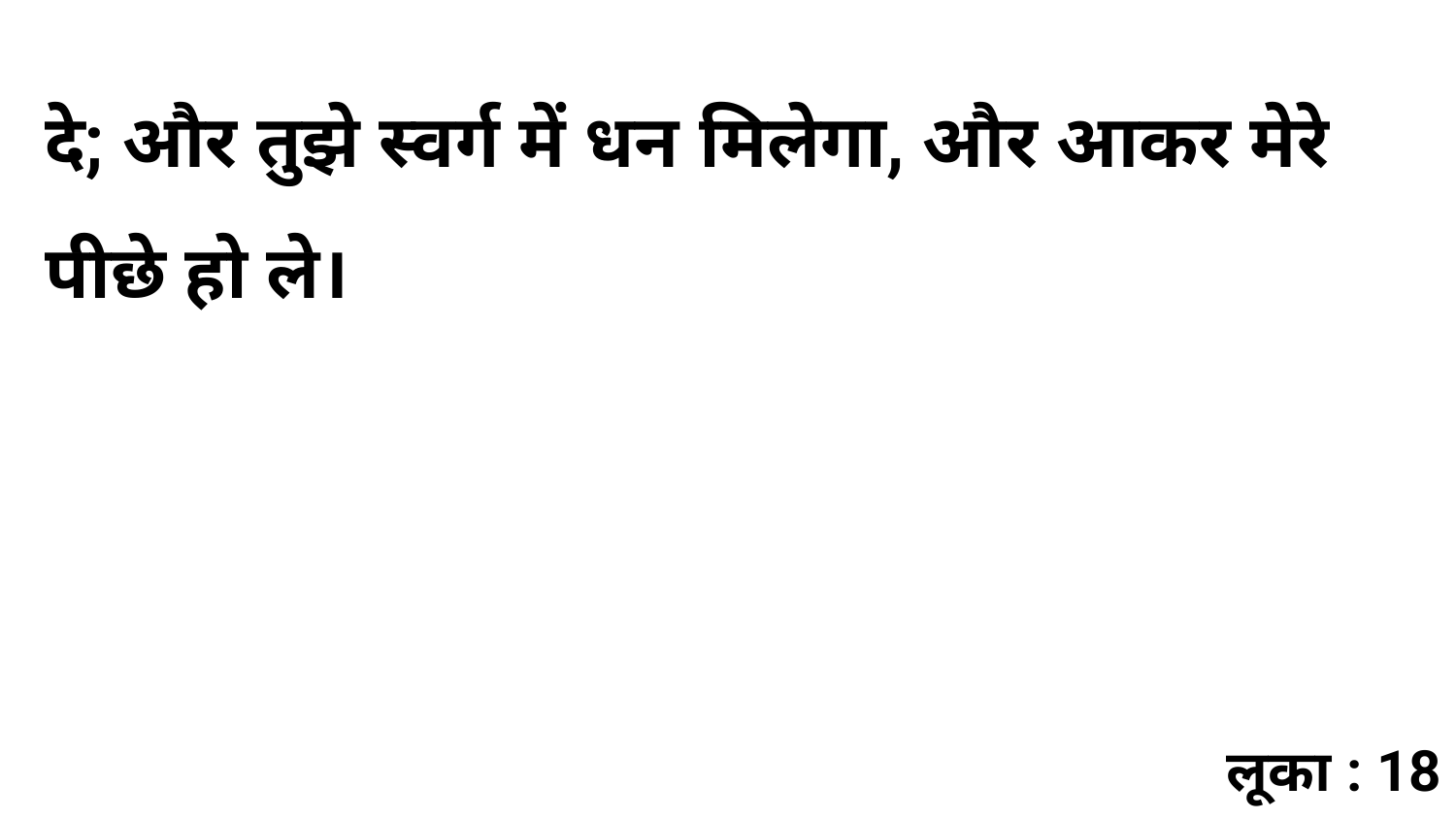

दे; और तुझे स्वर्ग में धन मिलेगा, और आकर मेरे पीछे हो ले।
लूका : 18